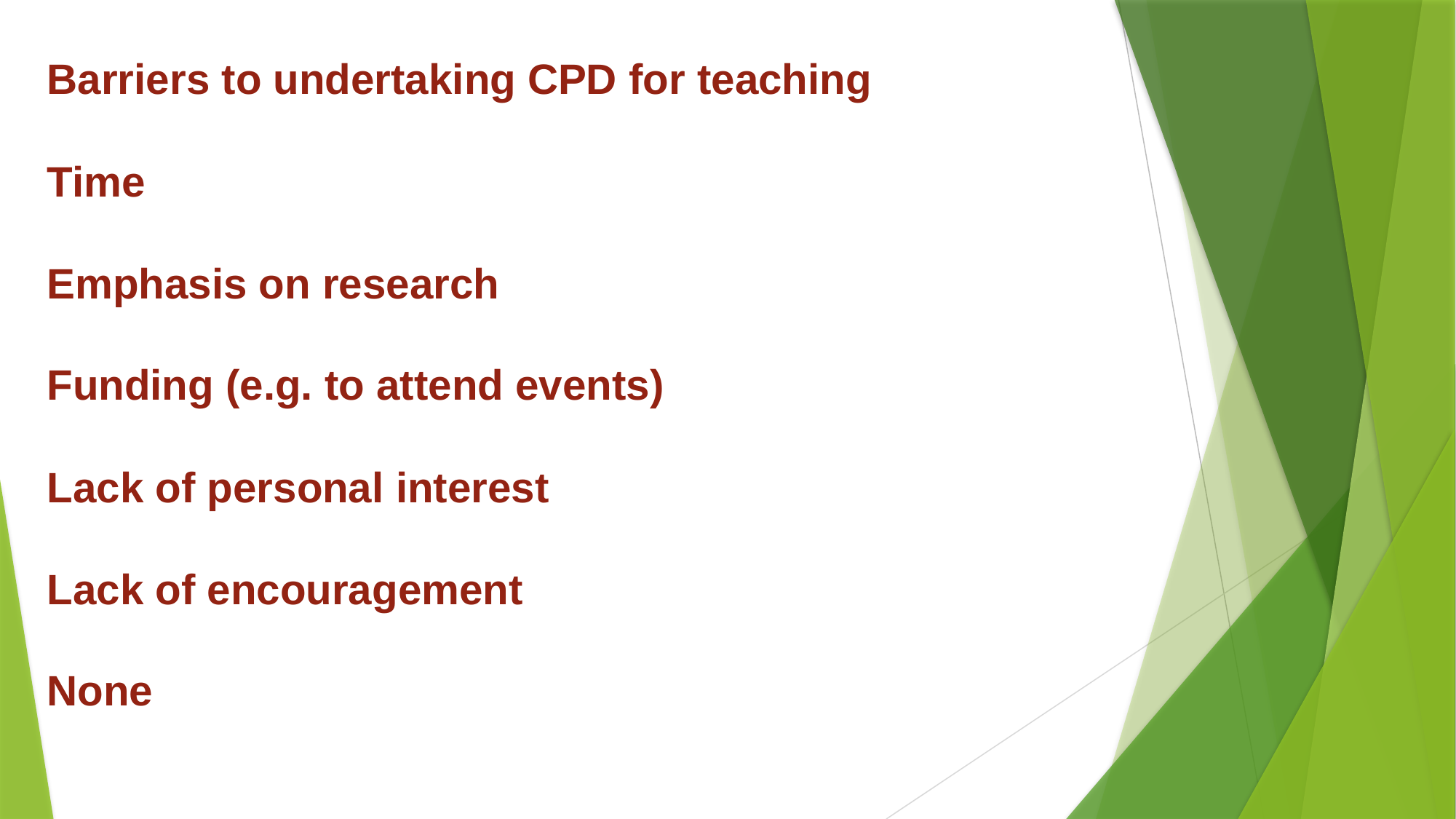

Barriers to undertaking CPD for teaching

Time

Emphasis on research

Funding (e.g. to attend events)

Lack of personal interest

Lack of encouragement

None